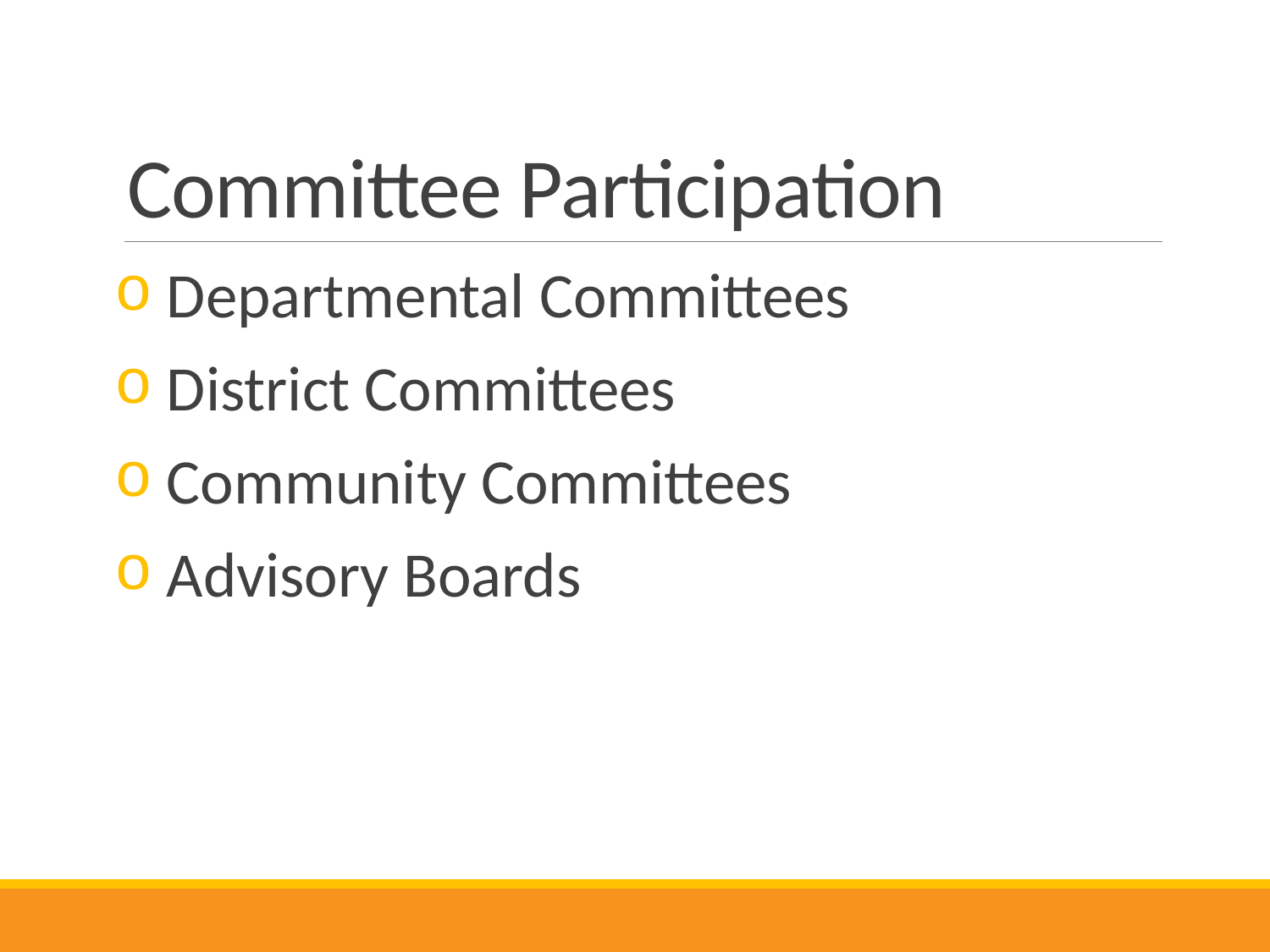

# Committee Participation
 Departmental Committees
 District Committees
 Community Committees
 Advisory Boards